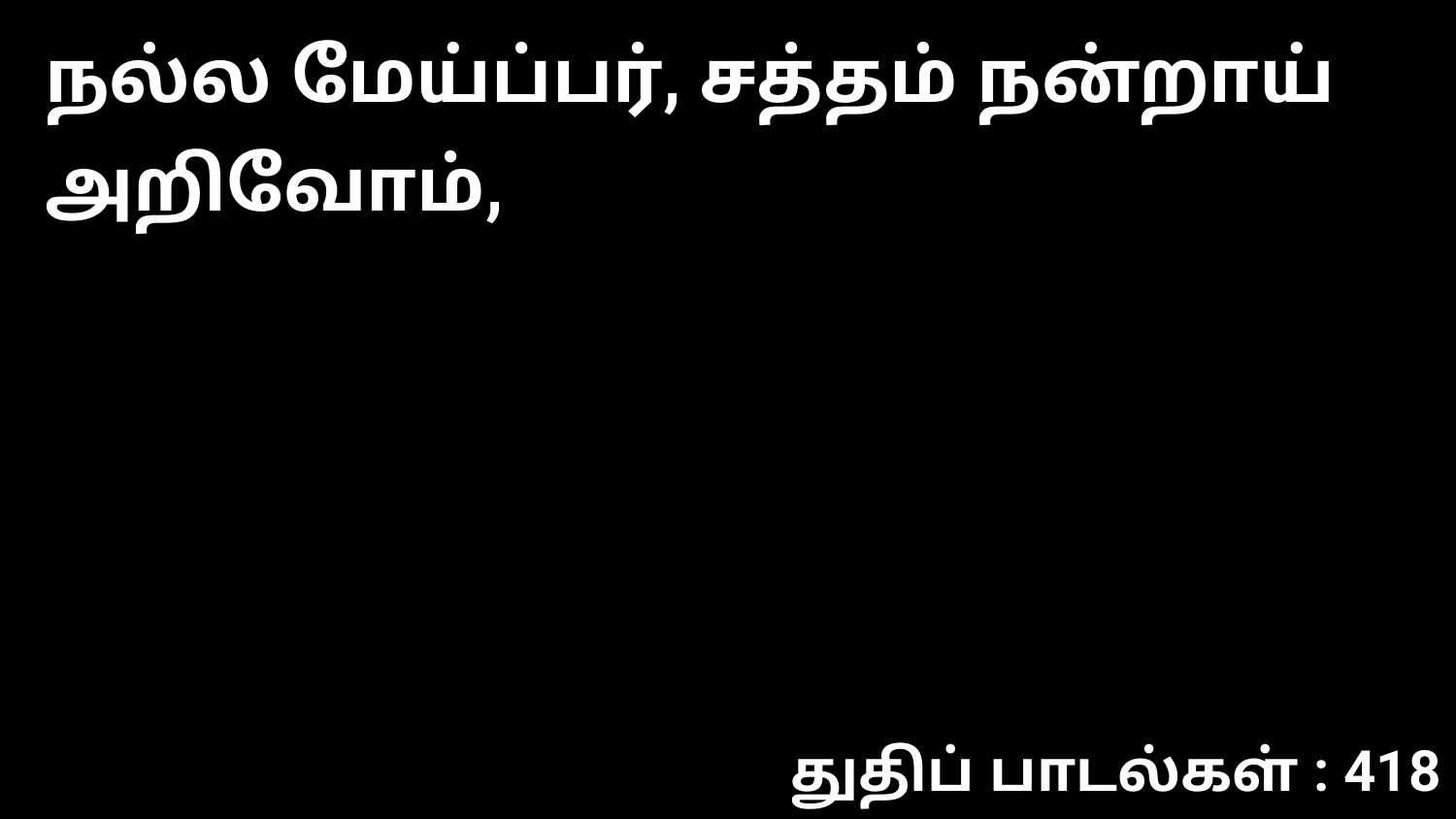

நல்ல மேய்ப்பர், சத்தம் நன்றாய் அறிவோம்,
துதிப் பாடல்கள் : 418